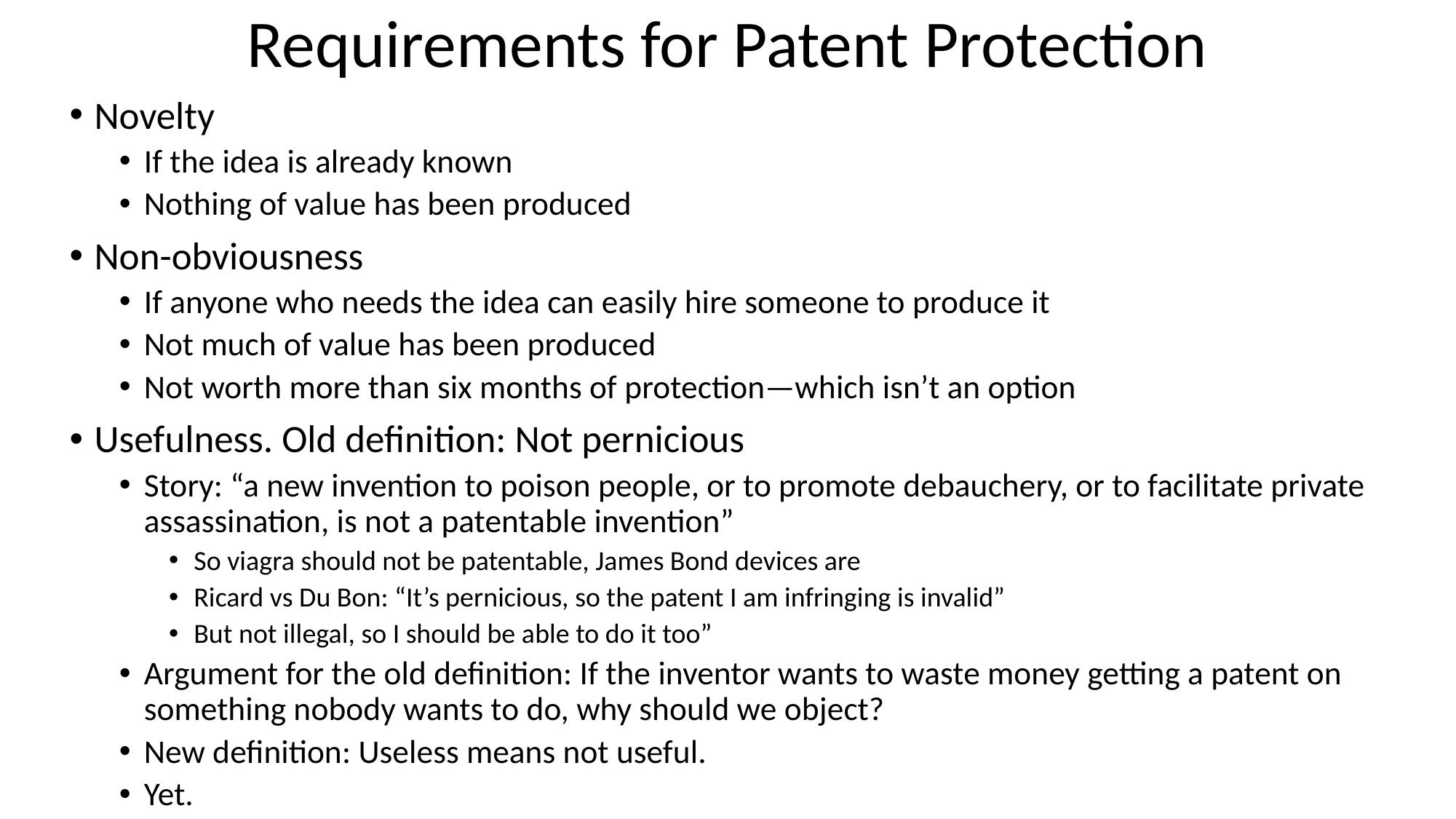

# Requirements for Patent Protection
Novelty
If the idea is already known
Nothing of value has been produced
Non-obviousness
If anyone who needs the idea can easily hire someone to produce it
Not much of value has been produced
Not worth more than six months of protection—which isn’t an option
Usefulness. Old definition: Not pernicious
Story: “a new invention to poison people, or to promote debauchery, or to facilitate private assassination, is not a patentable invention”
So viagra should not be patentable, James Bond devices are
Ricard vs Du Bon: “It’s pernicious, so the patent I am infringing is invalid”
But not illegal, so I should be able to do it too”
Argument for the old definition: If the inventor wants to waste money getting a patent on something nobody wants to do, why should we object?
New definition: Useless means not useful.
Yet.